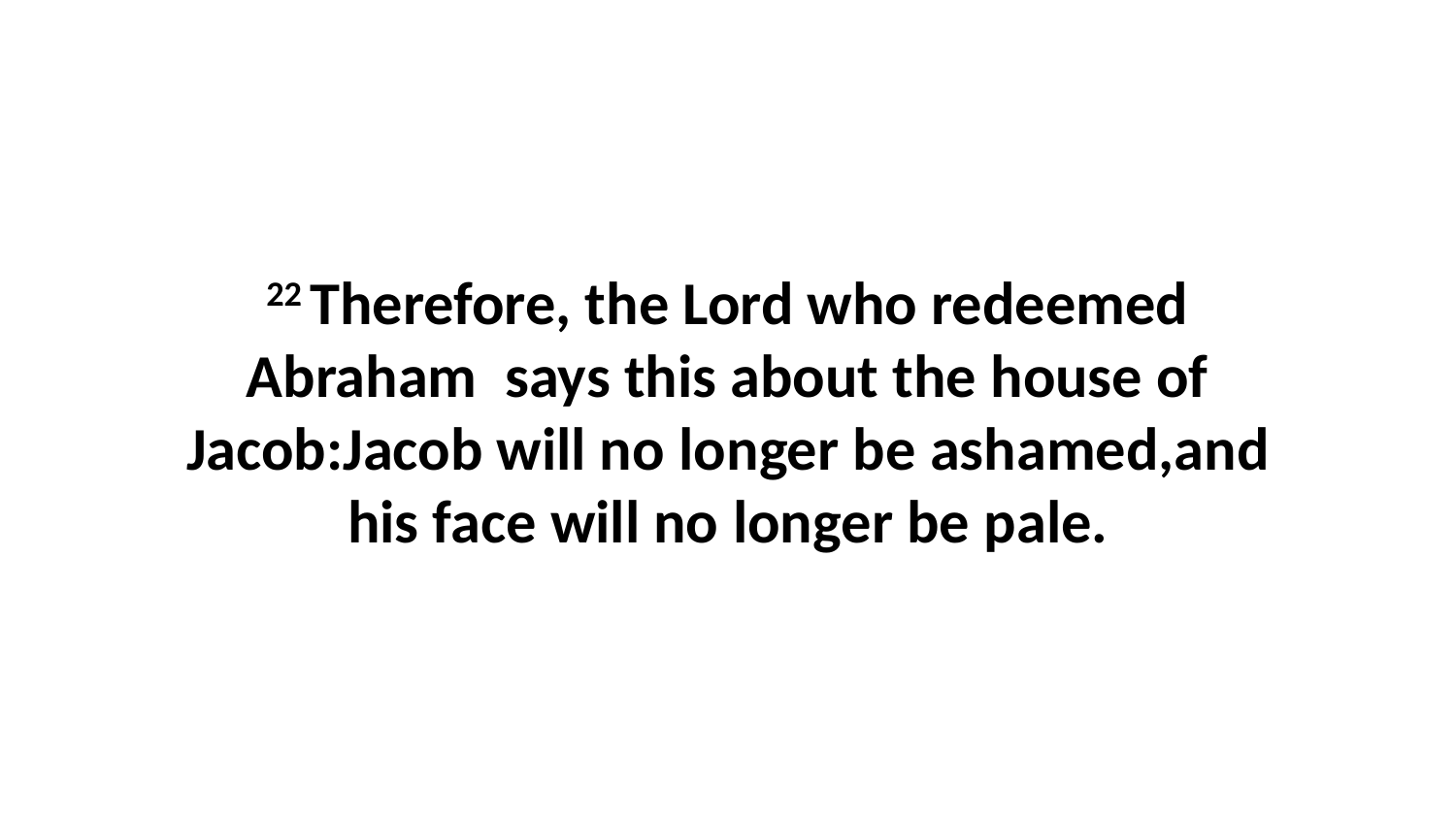

22 Therefore, the Lord who redeemed Abraham  says this about the house of Jacob:Jacob will no longer be ashamed,and his face will no longer be pale.